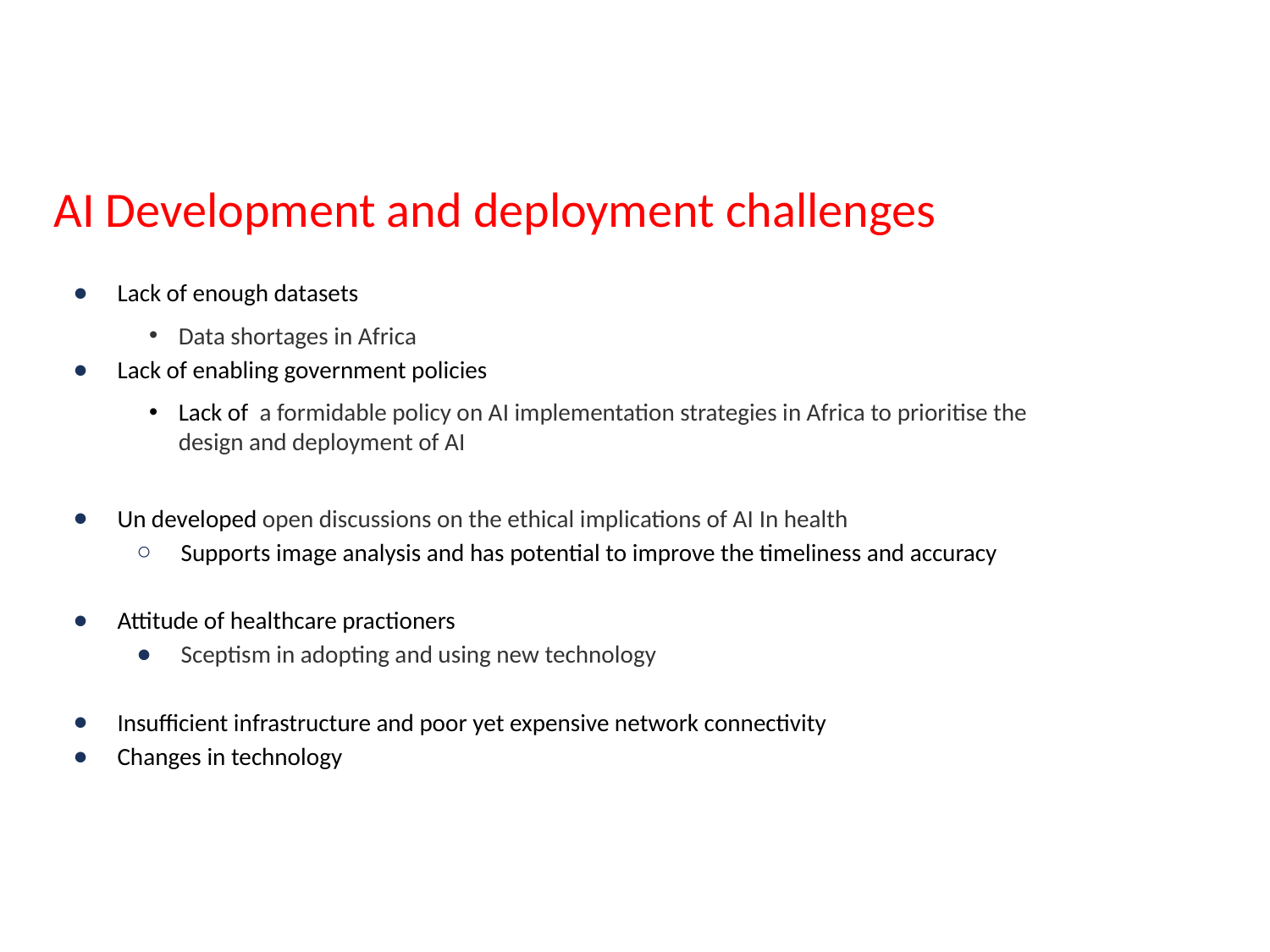

AI Development and deployment challenges

Lack of enough datasets
Data shortages in Africa
Lack of enabling government policies
Lack of  a formidable policy on AI implementation strategies in Africa to prioritise the design and deployment of AI

Un developed open discussions on the ethical implications of AI In health
Supports image analysis and has potential to improve the timeliness and accuracy

Attitude of healthcare practioners
Sceptism in adopting and using new technology

Insufficient infrastructure and poor yet expensive network connectivity
Changes in technology